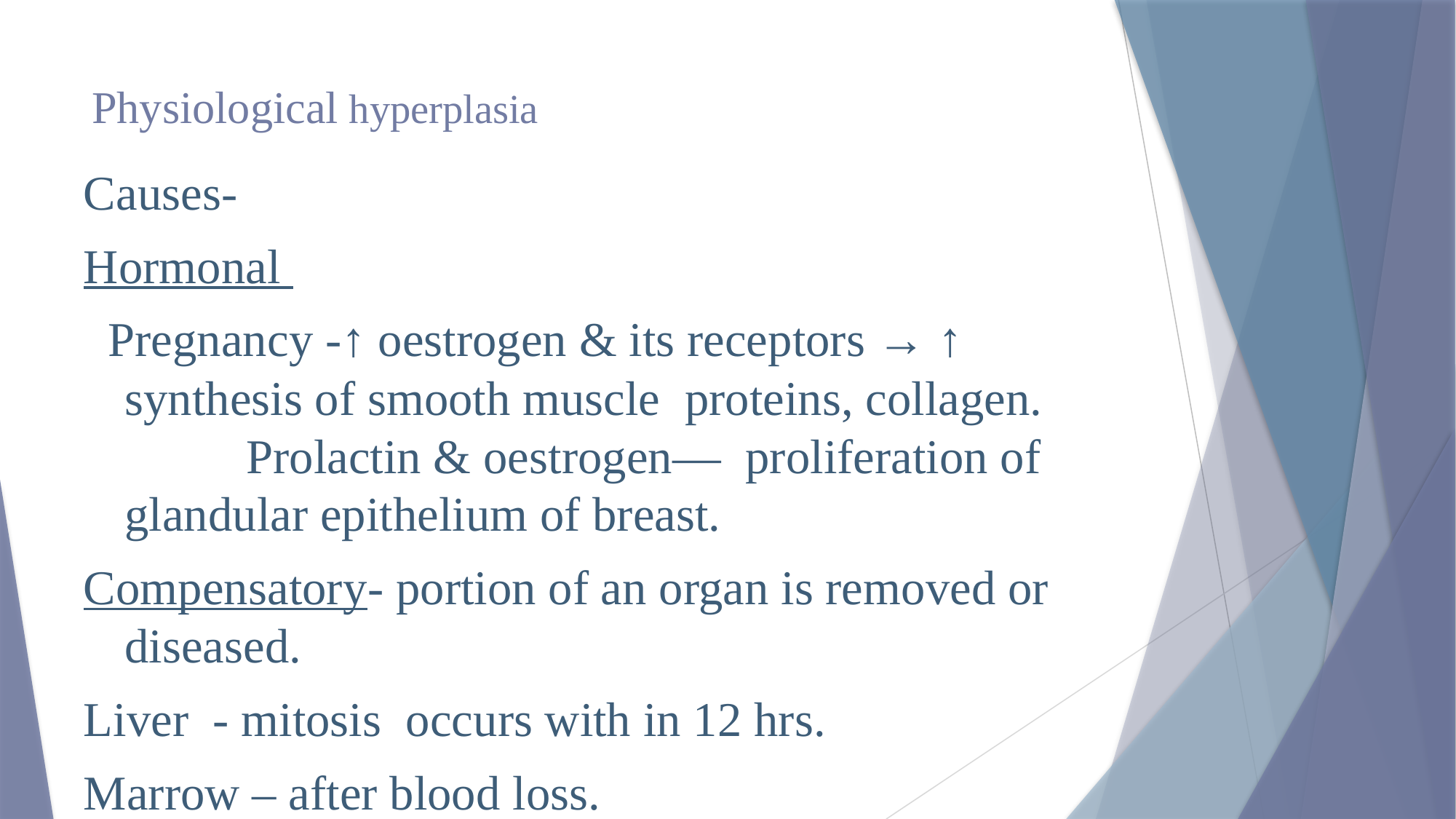

# Physiological hyperplasia
Causes-
Hormonal
  Pregnancy -↑ oestrogen & its receptors → ↑ synthesis of smooth muscle  proteins, collagen.                   Prolactin & oestrogen—  proliferation of glandular epithelium of breast.
Compensatory- portion of an organ is removed or diseased.
Liver  - mitosis  occurs with in 12 hrs.
Marrow – after blood loss.